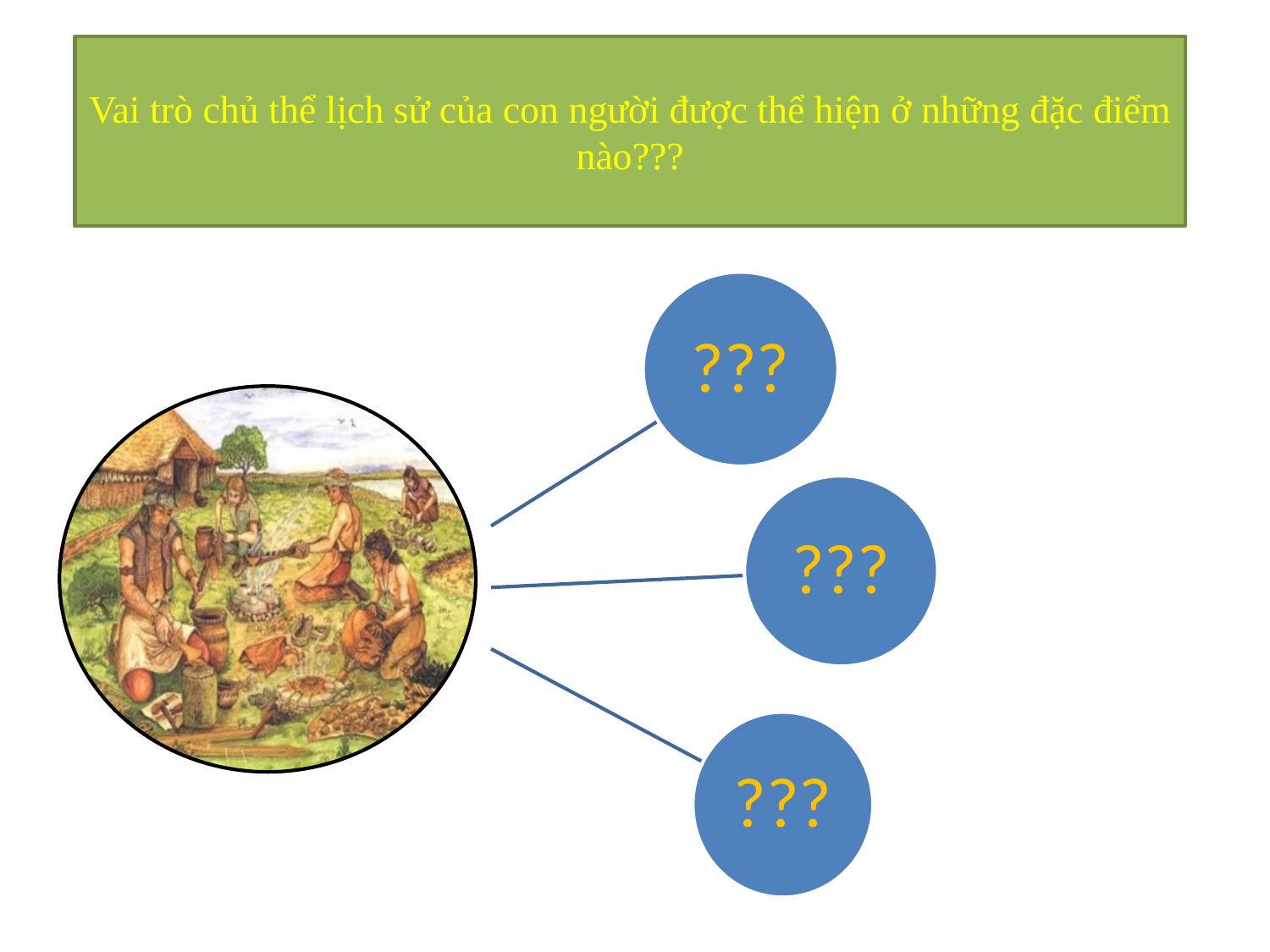

# Vai trò chủ thể lịch sử của con người được thể hiện ở những đặc điểm nào???
???
???

???